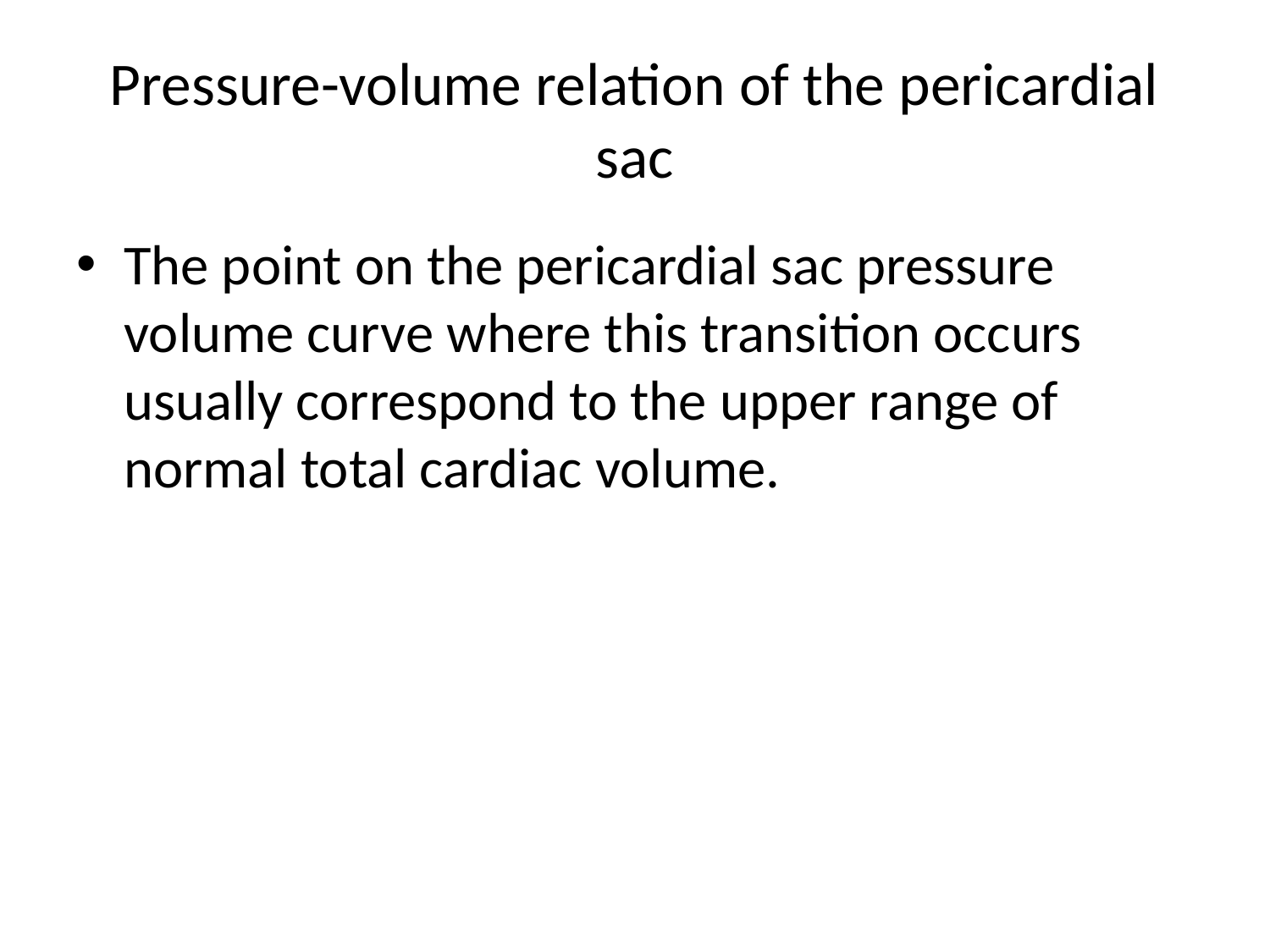

# Pressure-volume relation of the pericardial sac
The point on the pericardial sac pressure volume curve where this transition occurs usually correspond to the upper range of normal total cardiac volume.